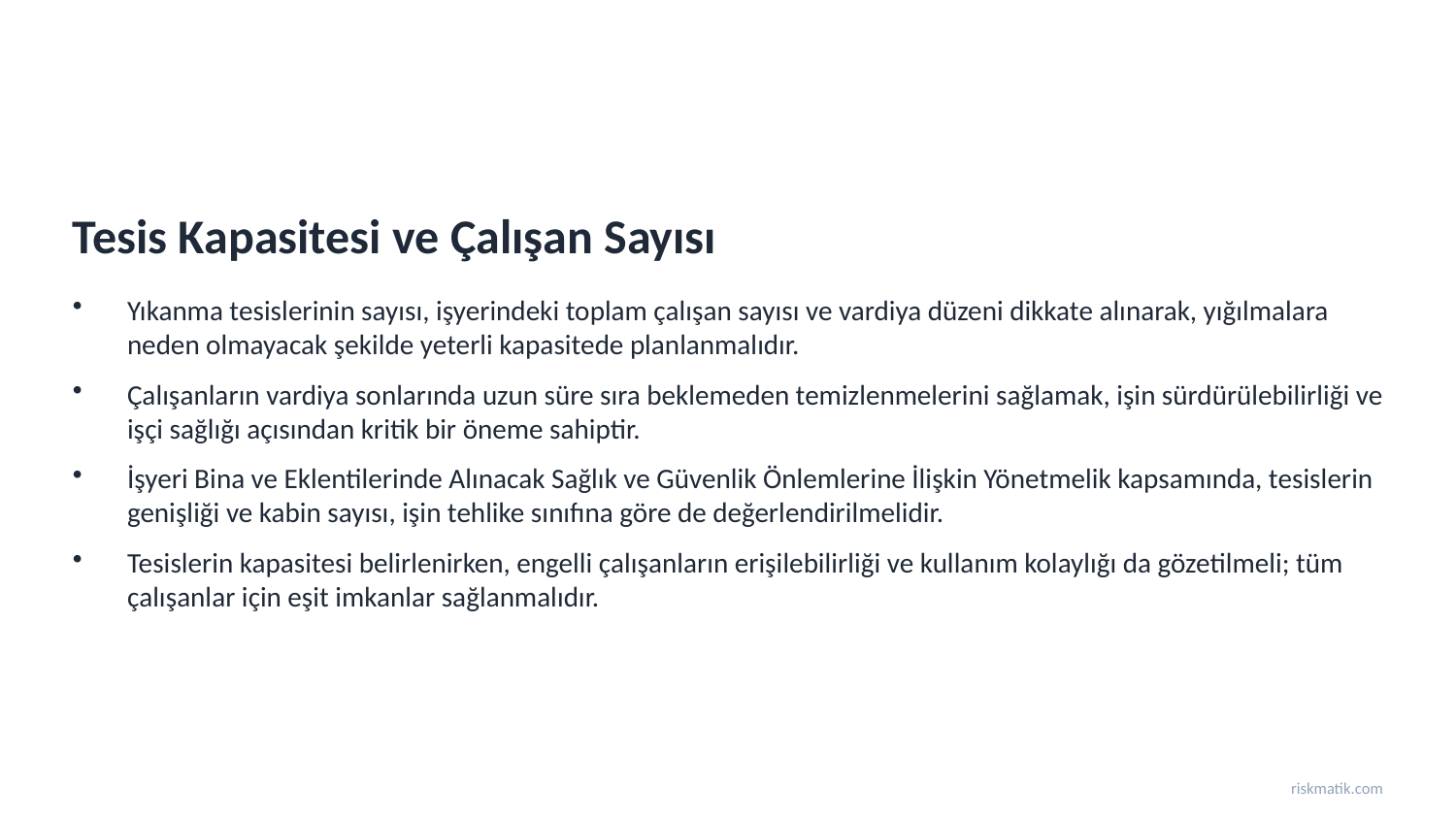

Tesis Kapasitesi ve Çalışan Sayısı
Yıkanma tesislerinin sayısı, işyerindeki toplam çalışan sayısı ve vardiya düzeni dikkate alınarak, yığılmalara neden olmayacak şekilde yeterli kapasitede planlanmalıdır.
Çalışanların vardiya sonlarında uzun süre sıra beklemeden temizlenmelerini sağlamak, işin sürdürülebilirliği ve işçi sağlığı açısından kritik bir öneme sahiptir.
İşyeri Bina ve Eklentilerinde Alınacak Sağlık ve Güvenlik Önlemlerine İlişkin Yönetmelik kapsamında, tesislerin genişliği ve kabin sayısı, işin tehlike sınıfına göre de değerlendirilmelidir.
Tesislerin kapasitesi belirlenirken, engelli çalışanların erişilebilirliği ve kullanım kolaylığı da gözetilmeli; tüm çalışanlar için eşit imkanlar sağlanmalıdır.
riskmatik.com